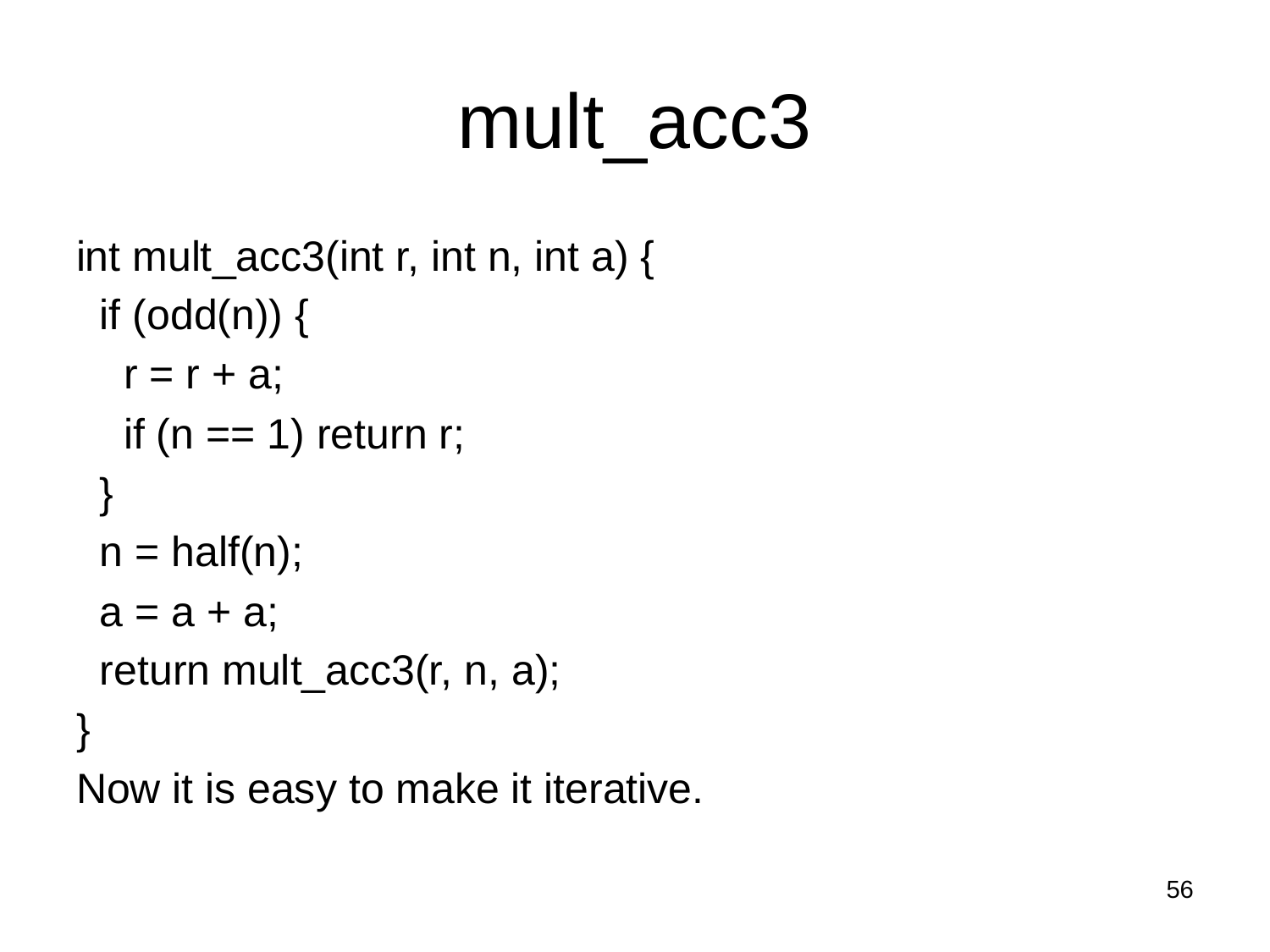

# mult_acc3
int mult_acc3(int r, int n, int a) {
  if (odd(n)) {
    r = r + a;
    if (n == 1) return r;
  }
  n = half(n);
  a = a + a;
  return mult_acc3(r, n, a);
}
Now it is easy to make it iterative.
56